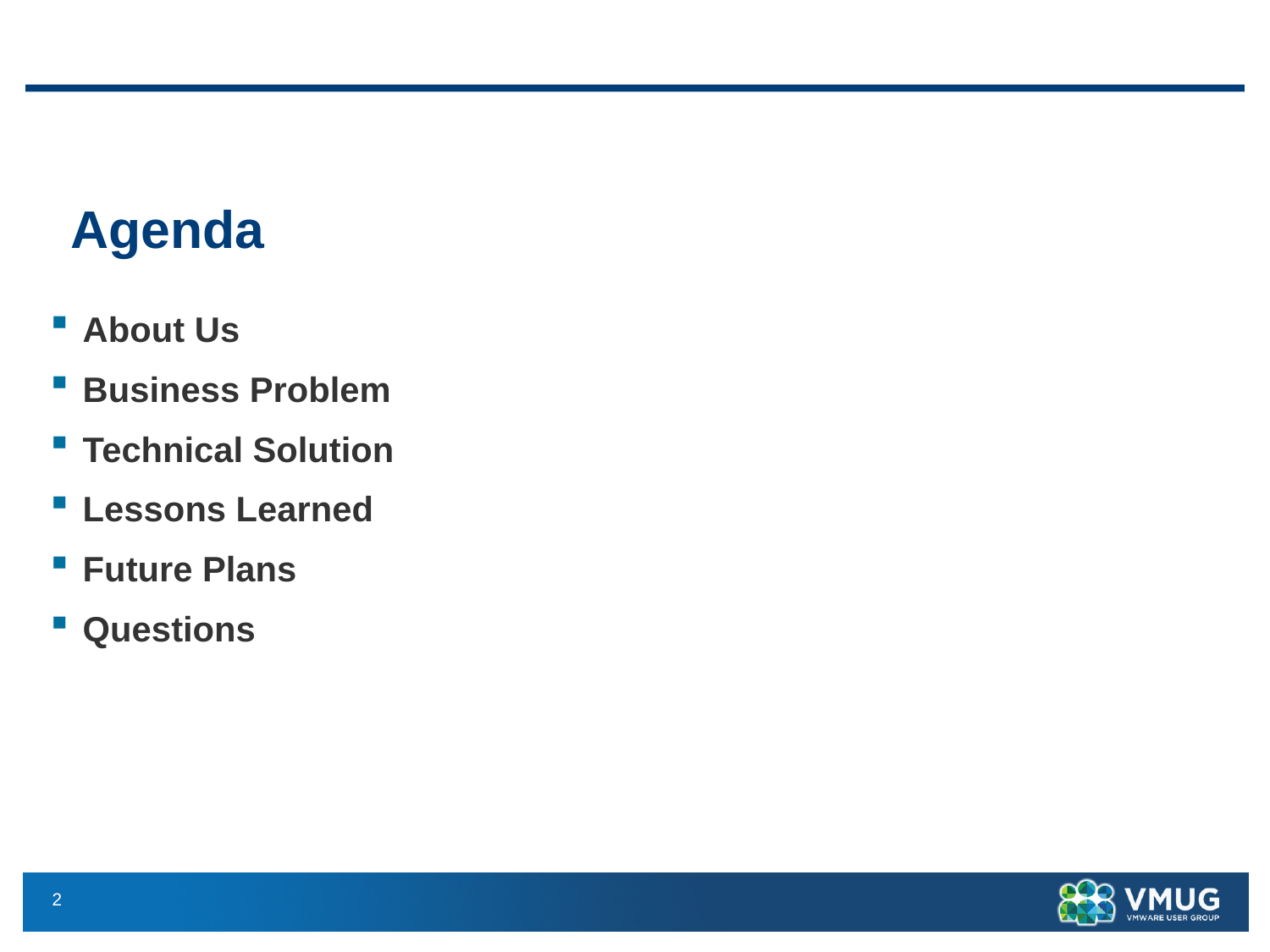

# Agenda
About Us
Business Problem
Technical Solution
Lessons Learned
Future Plans
Questions